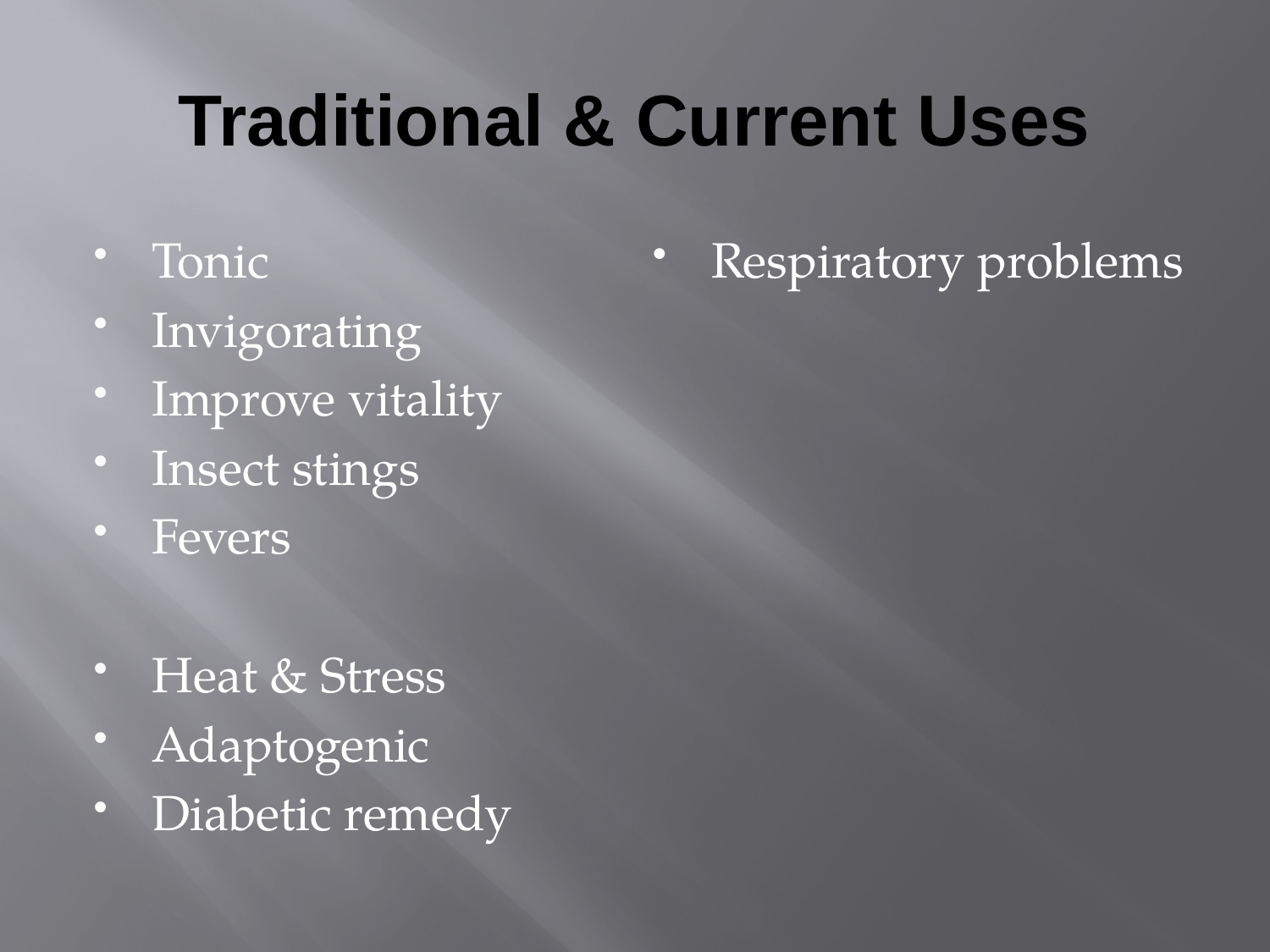

# Traditional & Current Uses
Tonic
Invigorating
Improve vitality
Insect stings
Fevers

Heat & Stress
Adaptogenic
Diabetic remedy
Respiratory problems